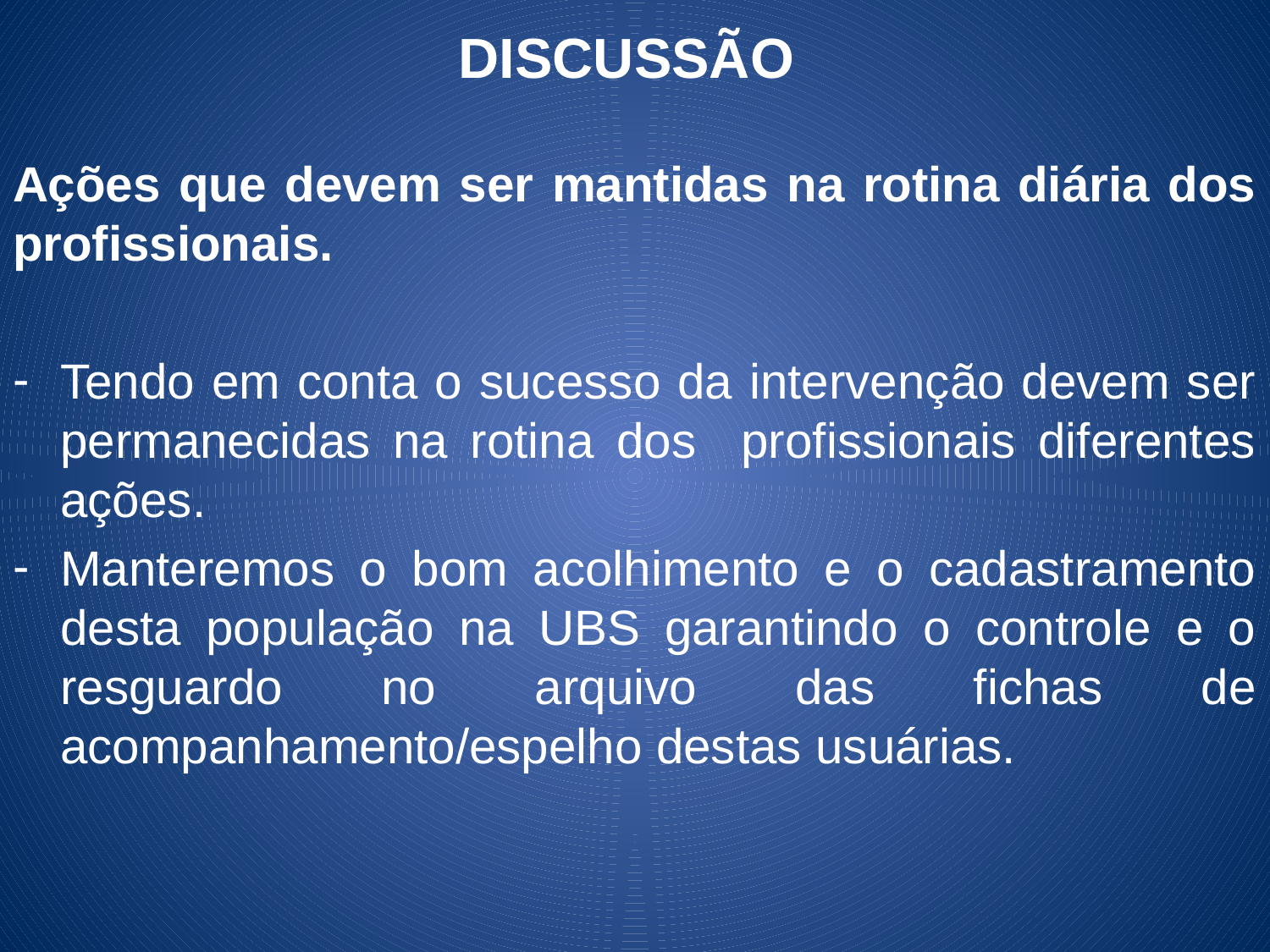

# DISCUSSÃO
Ações que devem ser mantidas na rotina diária dos profissionais.

Tendo em conta o sucesso da intervenção devem ser permanecidas na rotina dos  profissionais diferentes ações.
Manteremos o bom acolhimento e o cadastramento desta população na UBS garantindo o controle e o resguardo no arquivo das fichas de acompanhamento/espelho destas usuárias.